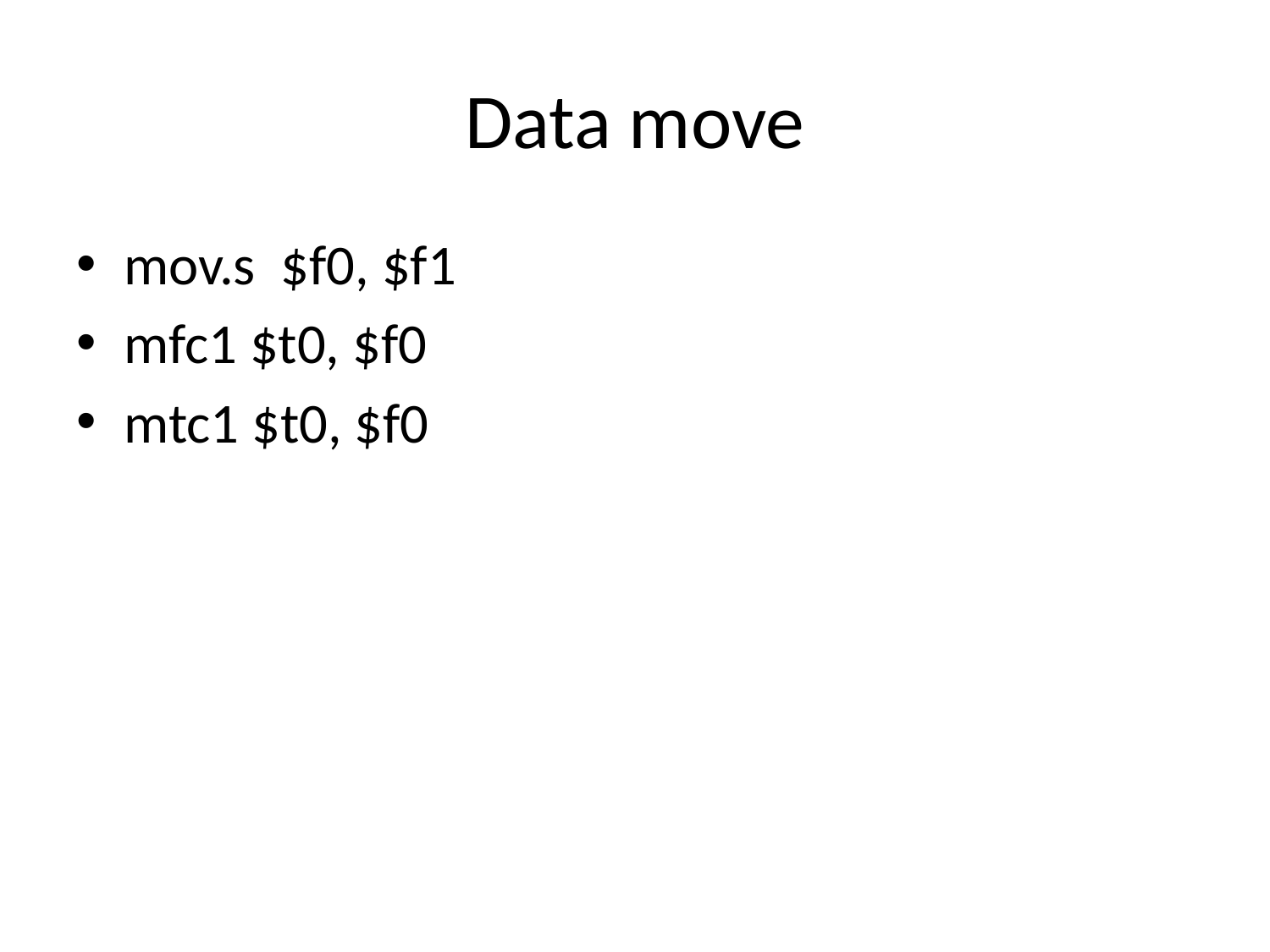

# Data move
mov.s  $f0, $f1
mfc1 $t0, $f0
mtc1 $t0, $f0